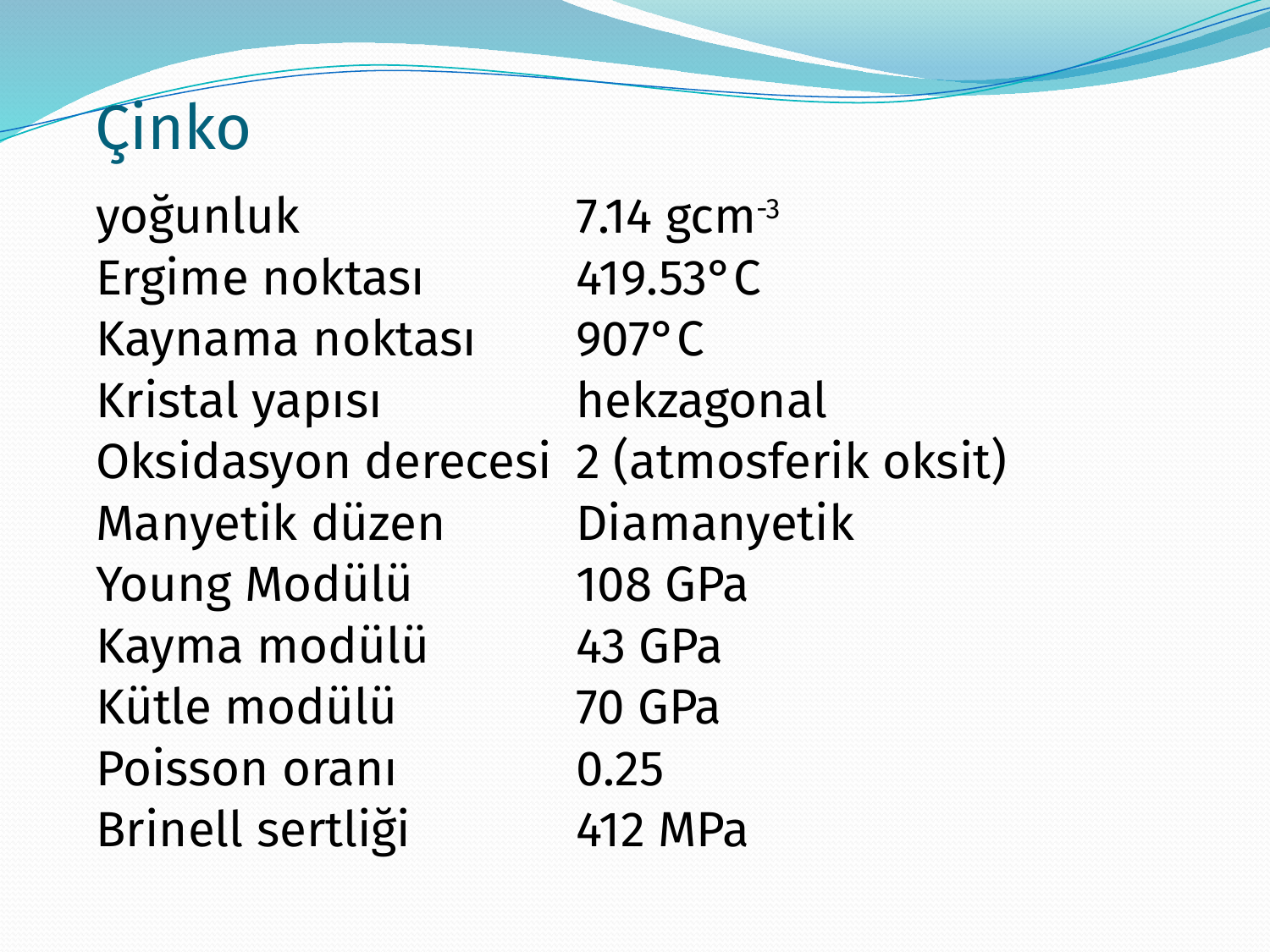

# Çinko
| yoğunluk | 7.14 gcm-3 |
| --- | --- |
| Ergime noktası | 419.53°C |
| Kaynama noktası | 907°C |
| Kristal yapısı | hekzagonal |
| Oksidasyon derecesi | 2 (atmosferik oksit) |
| Manyetik düzen | Diamanyetik |
| Young Modülü | 108 GPa |
| Kayma modülü | 43 GPa |
| Kütle modülü | 70 GPa |
| Poisson oranı | 0.25 |
| Brinell sertliği | 412 MPa |